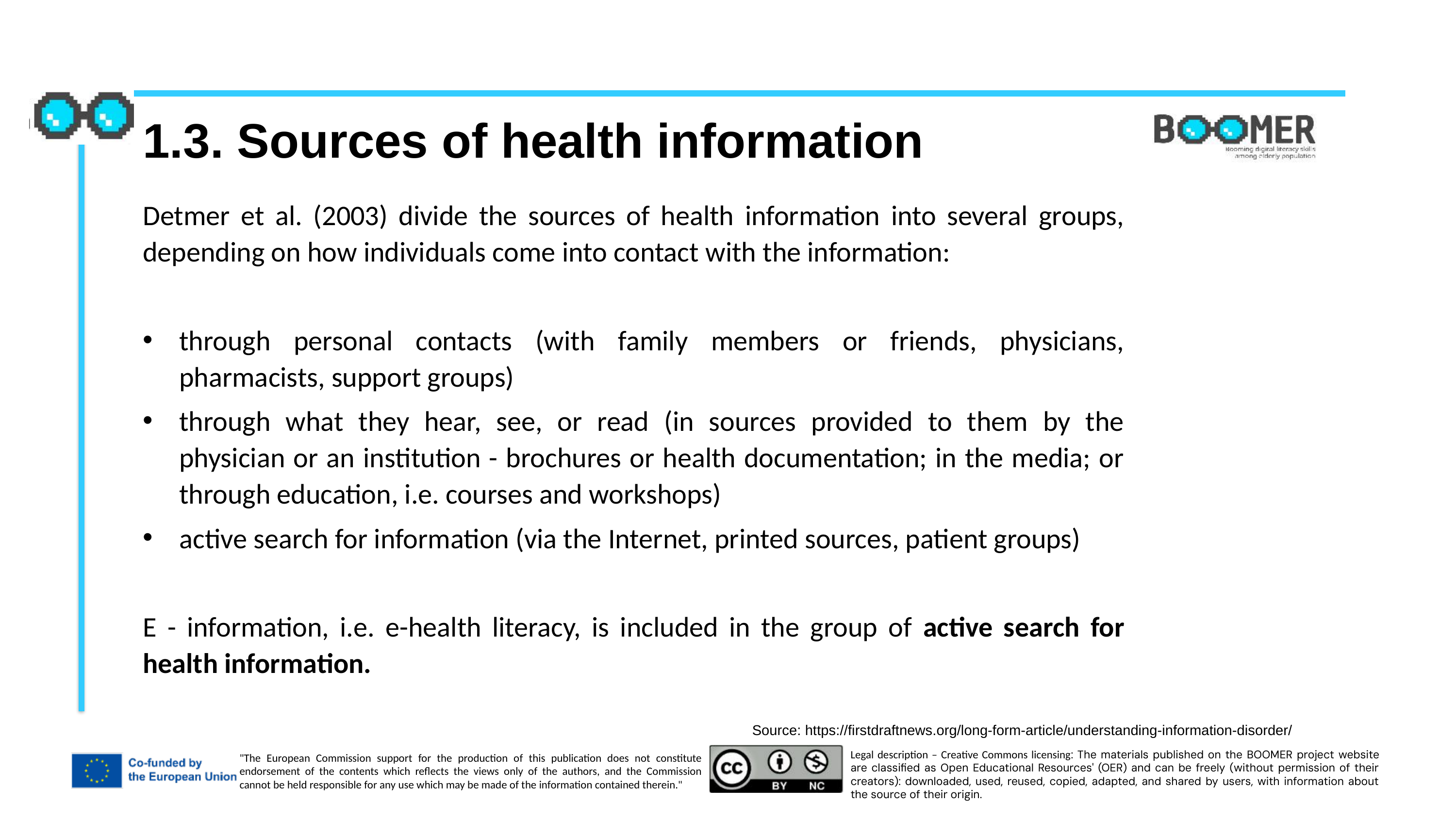

1.3. Sources of health information
Detmer et al. (2003) divide the sources of health information into several groups, depending on how individuals come into contact with the information:

through personal contacts (with family members or friends, physicians, pharmacists, support groups)
through what they hear, see, or read (in sources provided to them by the physician or an institution - brochures or health documentation; in the media; or through education, i.e. courses and workshops)
active search for information (via the Internet, printed sources, patient groups)

E - information, i.e. e-health literacy, is included in the group of active search for health information.

Source: https://firstdraftnews.org/long-form-article/understanding-information-disorder/